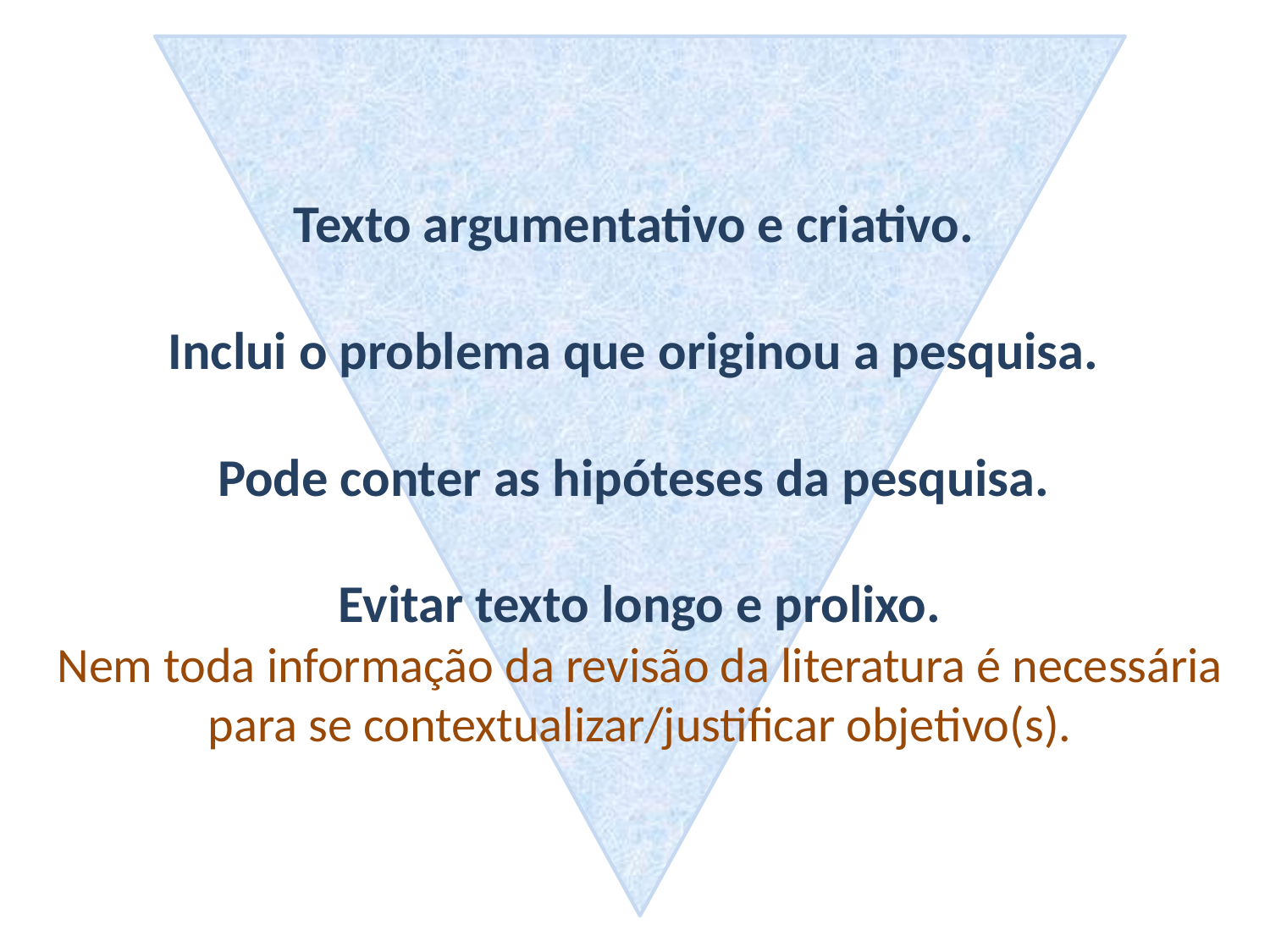

Texto argumentativo e criativo.

Inclui o problema que originou a pesquisa.

Pode conter as hipóteses da pesquisa.

Evitar texto longo e prolixo.
Nem toda informação da revisão da literatura é necessária para se contextualizar/justificar objetivo(s).